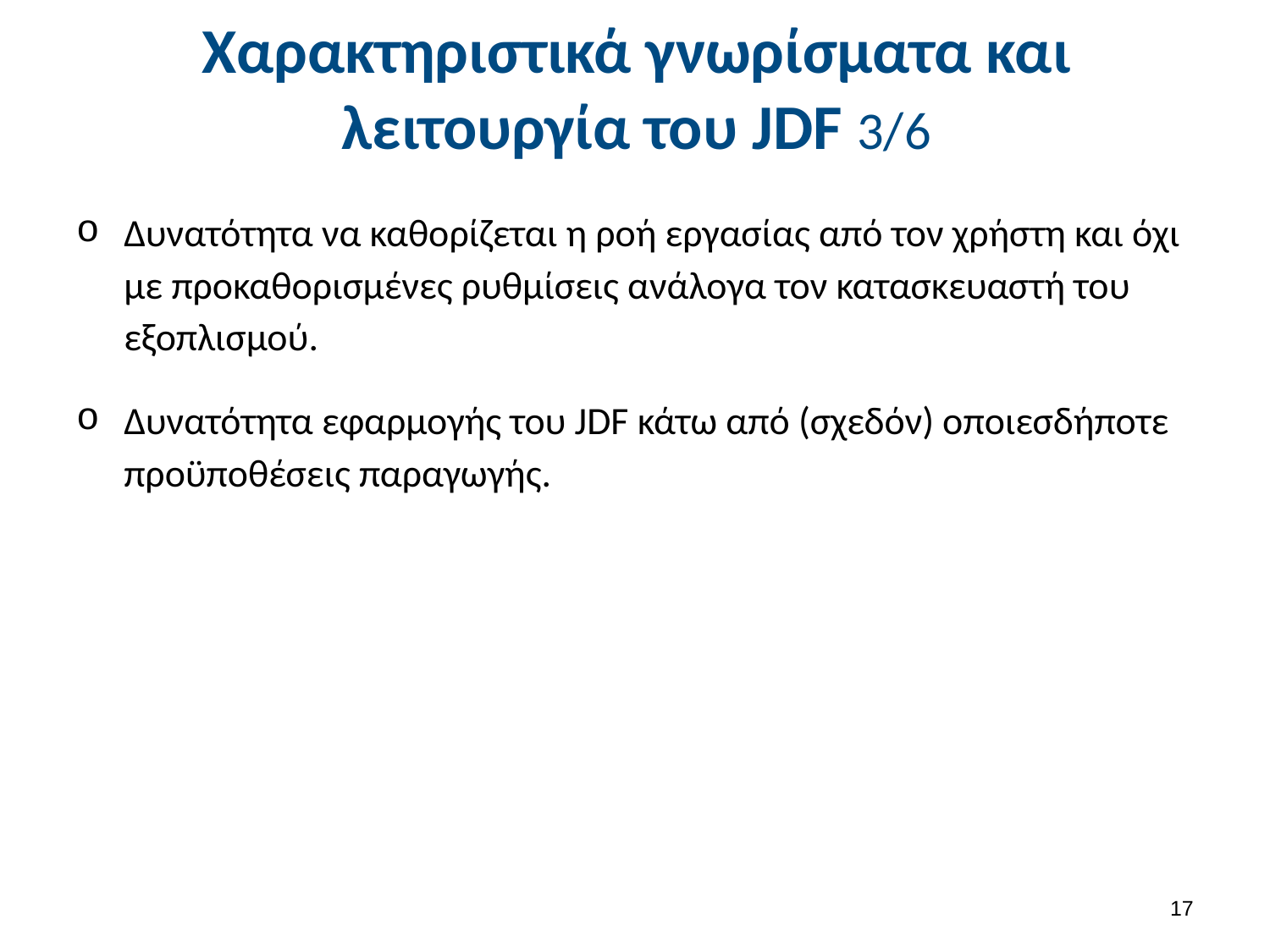

# Χαρακτηριστικά γνωρίσματα και λειτουργία του JDF 3/6
Δυνατότητα να καθορίζεται η ροή εργασίας από τον χρήστη και όχι με προκαθορισμένες ρυθμίσεις ανάλογα τον κατασκευαστή του εξοπλισμού.
Δυνατότητα εφαρμογής του JDF κάτω από (σχεδόν) οποιεσδήποτε προϋποθέσεις παραγωγής.
17